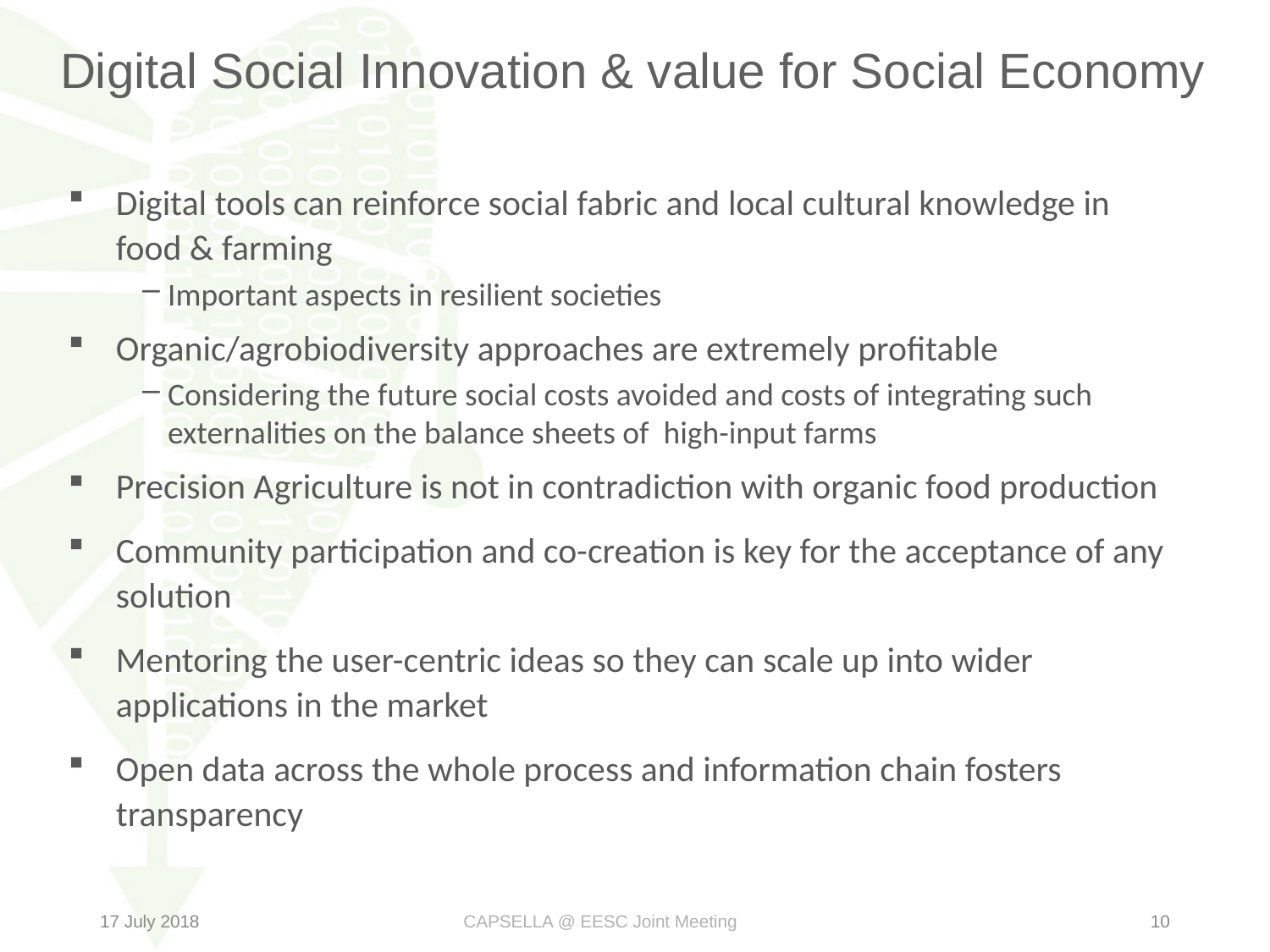

# Digital Social Innovation & value for Social Economy
Digital tools can reinforce social fabric and local cultural knowledge in food & farming
Important aspects in resilient societies
Organic/agrobiodiversity approaches are extremely profitable
Considering the future social costs avoided and costs of integrating such externalities on the balance sheets of  high-input farms
Precision Agriculture is not in contradiction with organic food production
Community participation and co-creation is key for the acceptance of any solution
Mentoring the user-centric ideas so they can scale up into wider applications in the market
Open data across the whole process and information chain fosters transparency
17 July 2018
CAPSELLA @ EESC Joint Meeting
10